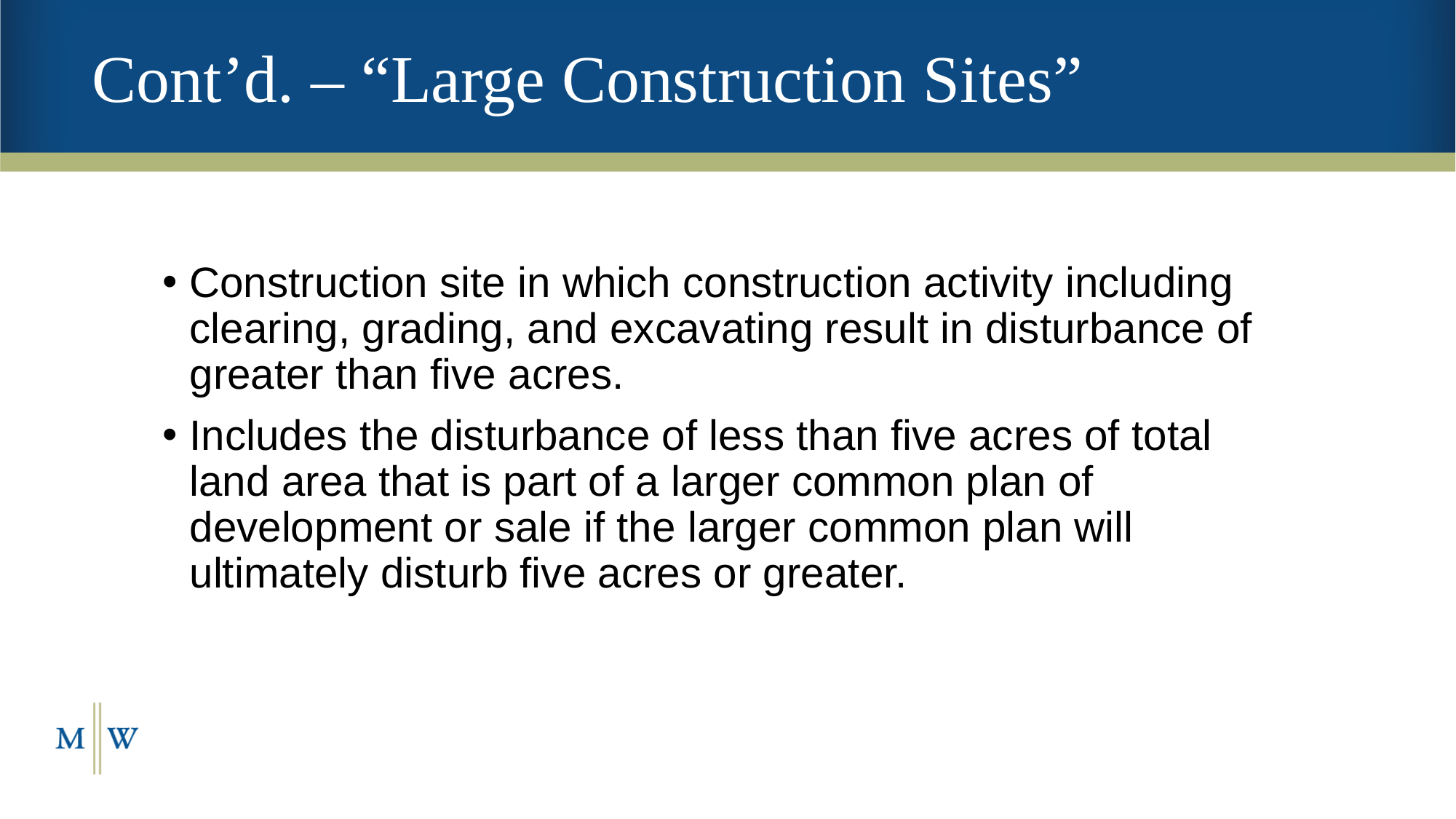

# Cont’d. – “Large Construction Sites”

Construction site in which construction activity including clearing, grading, and excavating result in disturbance of greater than five acres.
Includes the disturbance of less than five acres of total land area that is part of a larger common plan of development or sale if the larger common plan will ultimately disturb five acres or greater.